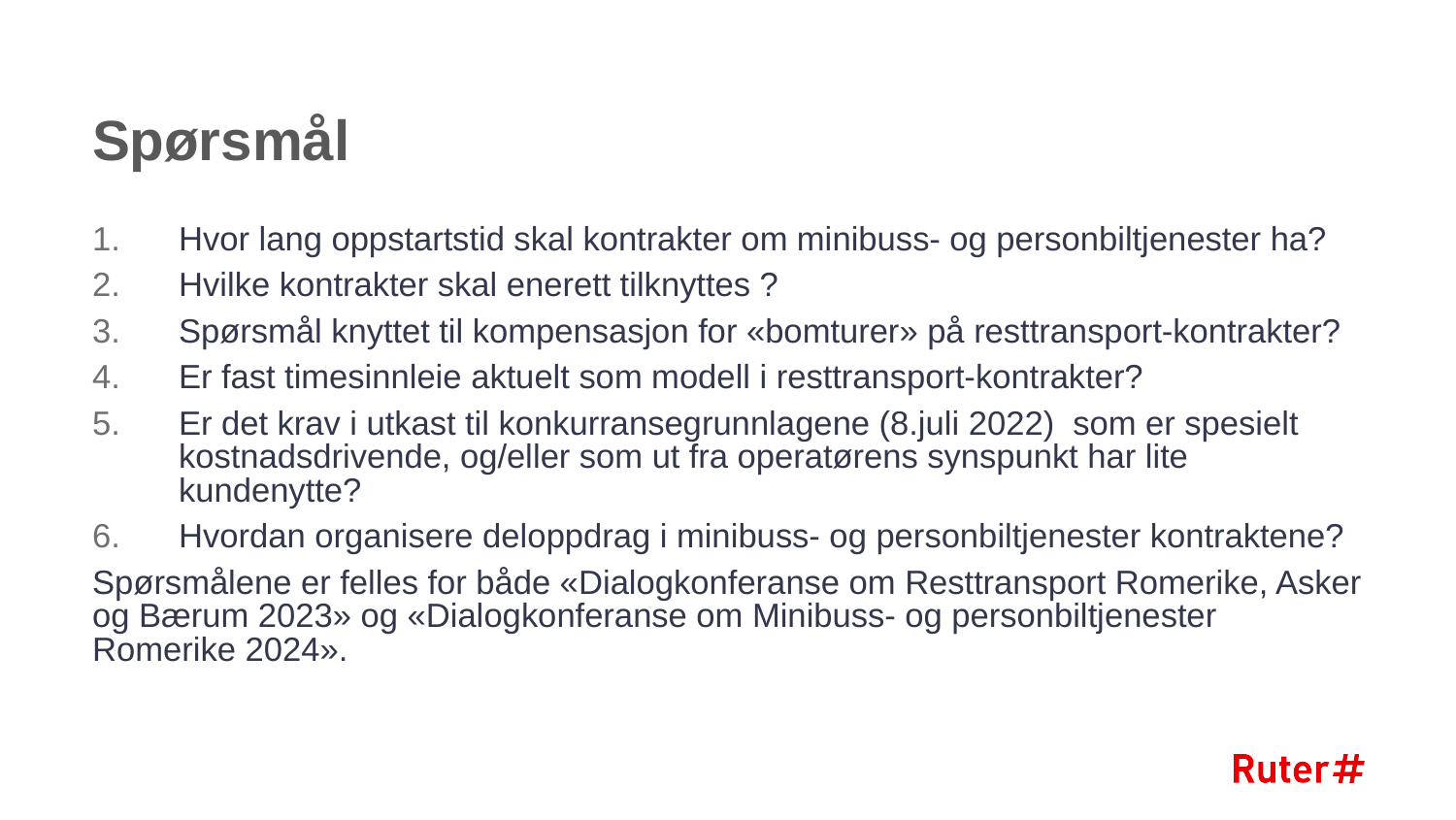

# Spørsmål
Hvor lang oppstartstid skal kontrakter om minibuss- og personbiltjenester ha?
Hvilke kontrakter skal enerett tilknyttes ?
Spørsmål knyttet til kompensasjon for «bomturer» på resttransport-kontrakter?
Er fast timesinnleie aktuelt som modell i resttransport-kontrakter?
Er det krav i utkast til konkurransegrunnlagene (8.juli 2022)  som er spesielt kostnadsdrivende, og/eller som ut fra operatørens synspunkt har lite kundenytte?
Hvordan organisere deloppdrag i minibuss- og personbiltjenester kontraktene?
Spørsmålene er felles for både «Dialogkonferanse om Resttransport Romerike, Asker og Bærum 2023» og «Dialogkonferanse om Minibuss- og personbiltjenester Romerike 2024».